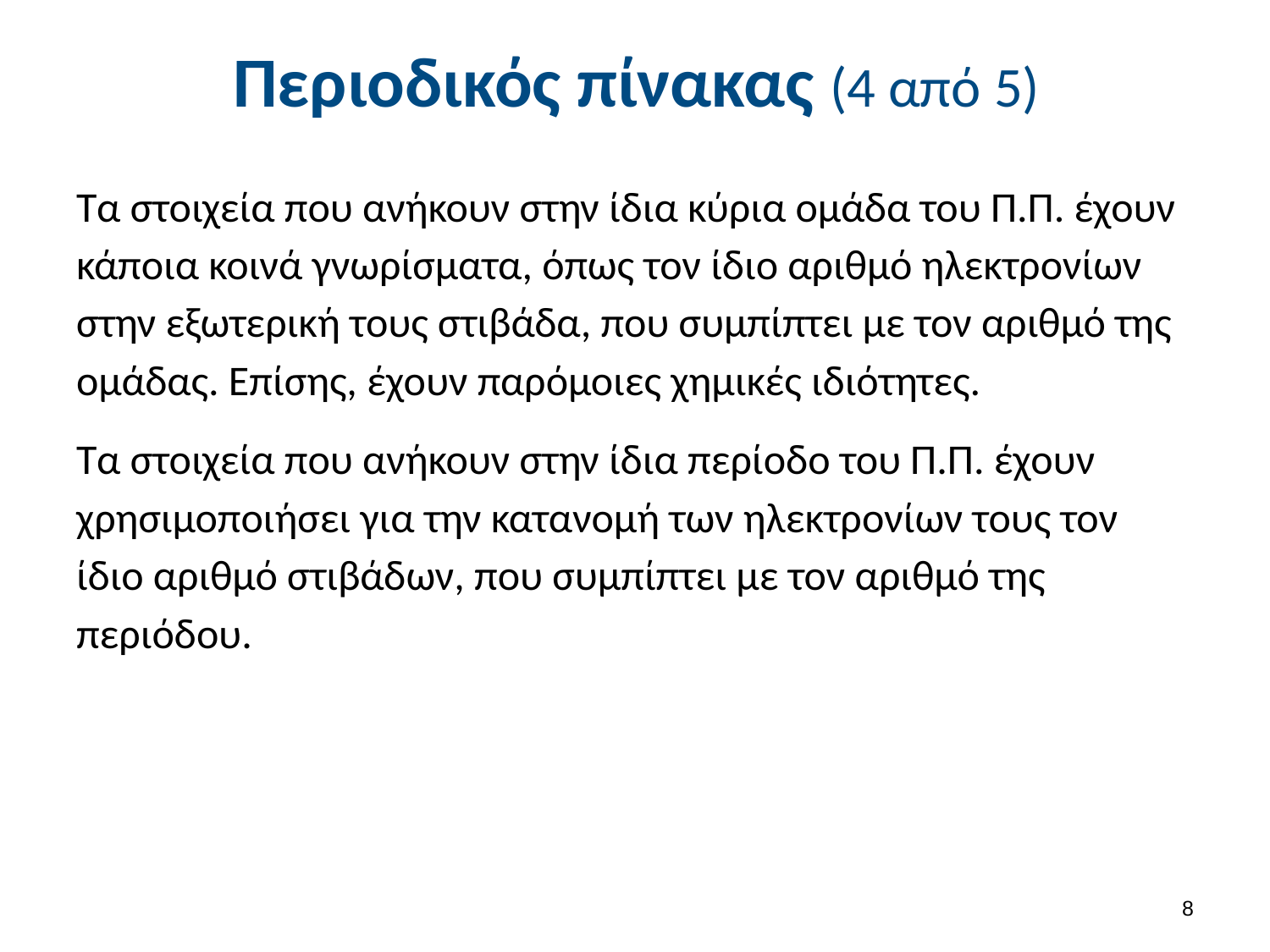

# Περιοδικός πίνακας (4 από 5)
Τα στοιχεία που ανήκουν στην ίδια κύρια ομάδα του Π.Π. έχουν κάποια κοινά γνωρίσματα, όπως τον ίδιο αριθμό ηλεκτρονίων στην εξωτερική τους στιβάδα, που συμπίπτει με τον αριθμό της ομάδας. Επίσης, έχουν παρόμοιες χημικές ιδιότητες.
Τα στοιχεία που ανήκουν στην ίδια περίοδο του Π.Π. έχουν χρησιμοποιήσει για την κατανομή των ηλεκτρονίων τους τον ίδιο αριθμό στιβάδων, που συμπίπτει με τον αριθμό της περιόδου.
8